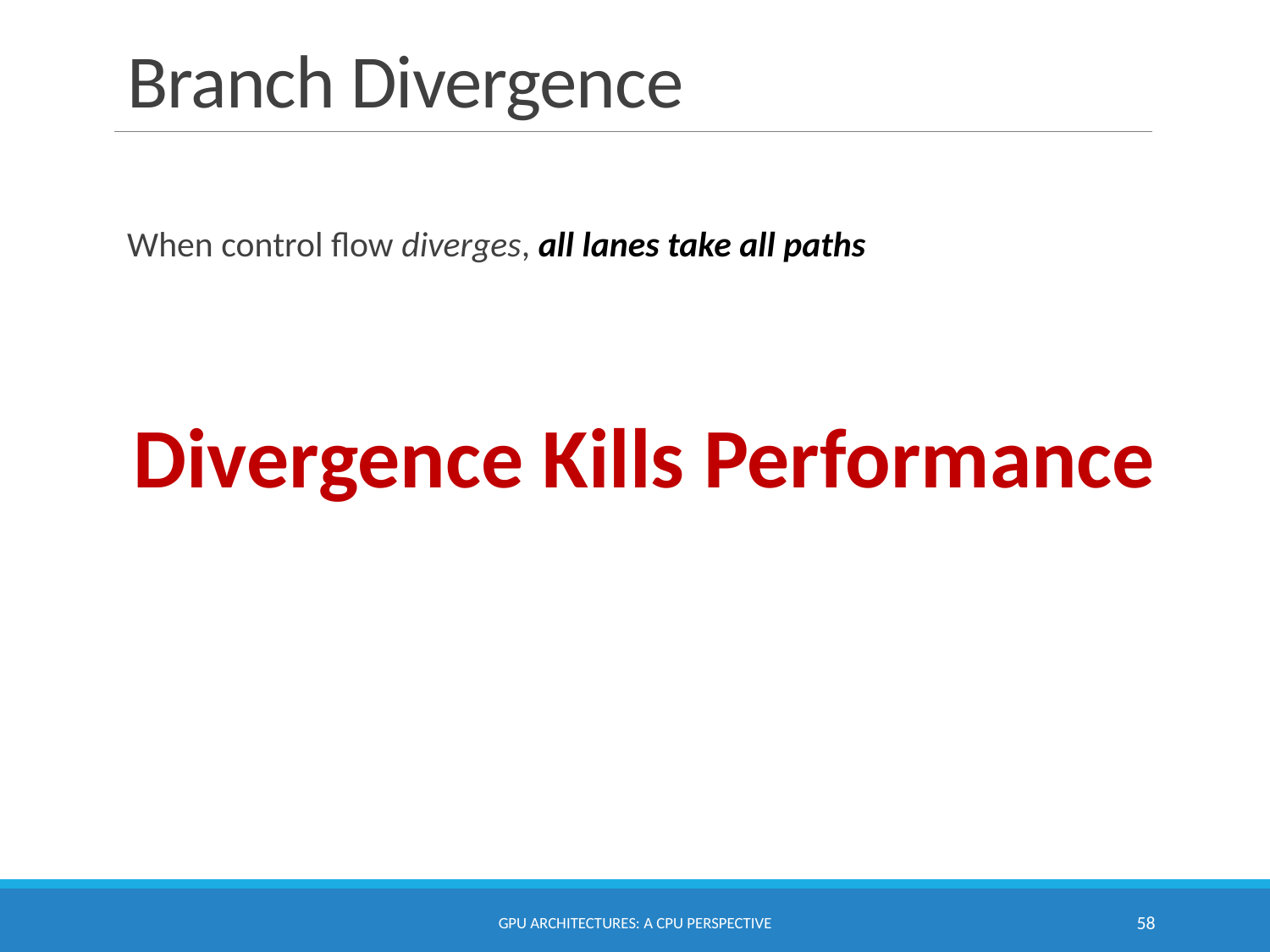

# Branch Divergence

When control flow diverges, all lanes take all paths

Divergence Kills Performance

GPU Architectures: A CPU Perspective
58